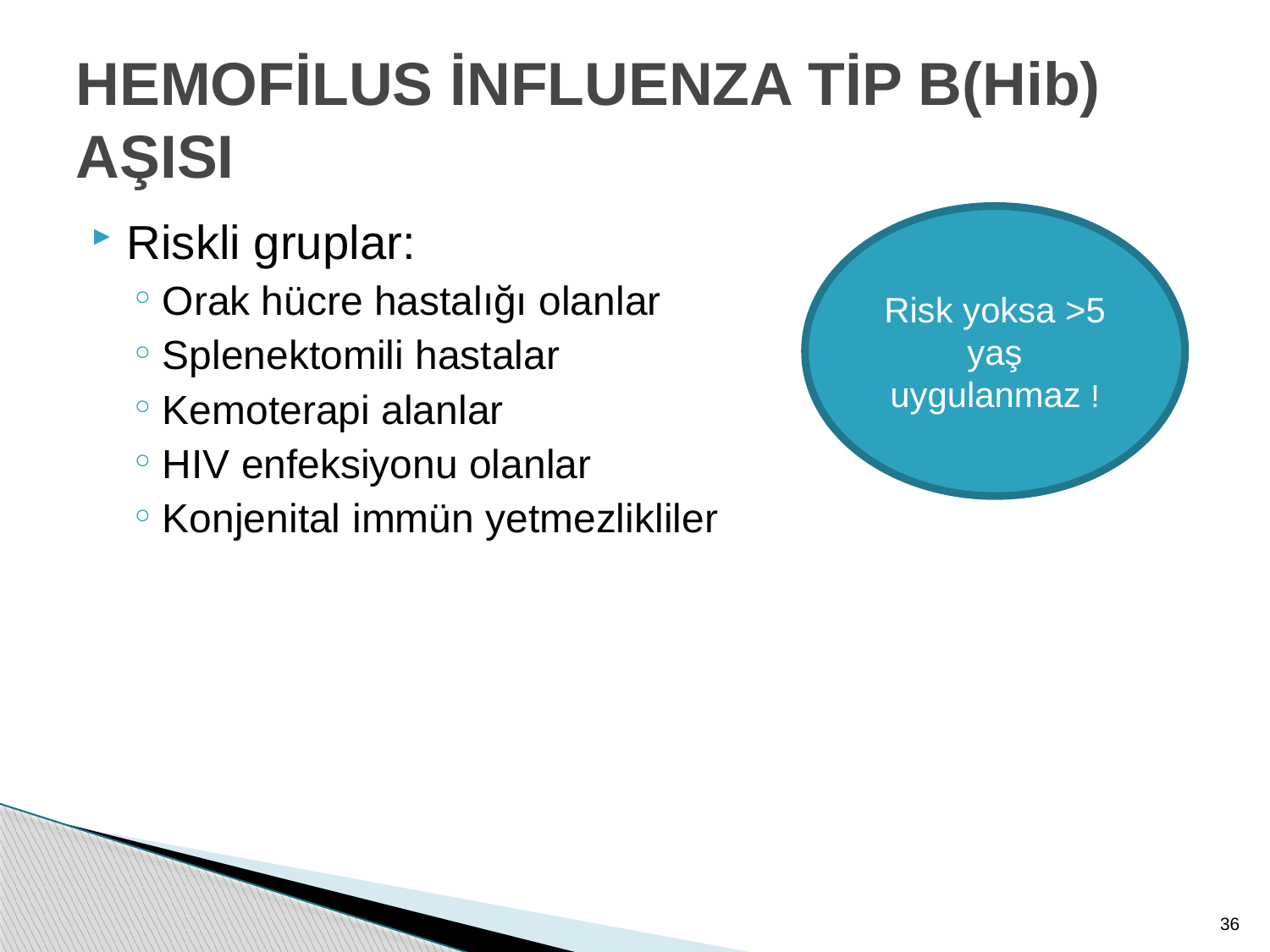

# HEMOFİLUS İNFLUENZA TİP B(Hib) AŞISI
Riskli gruplar:
Orak hücre hastalığı olanlar
Splenektomili hastalar
Kemoterapi alanlar
HIV enfeksiyonu olanlar
Konjenital immün yetmezlikliler

Risk yoksa >5 yaş uygulanmaz !
36